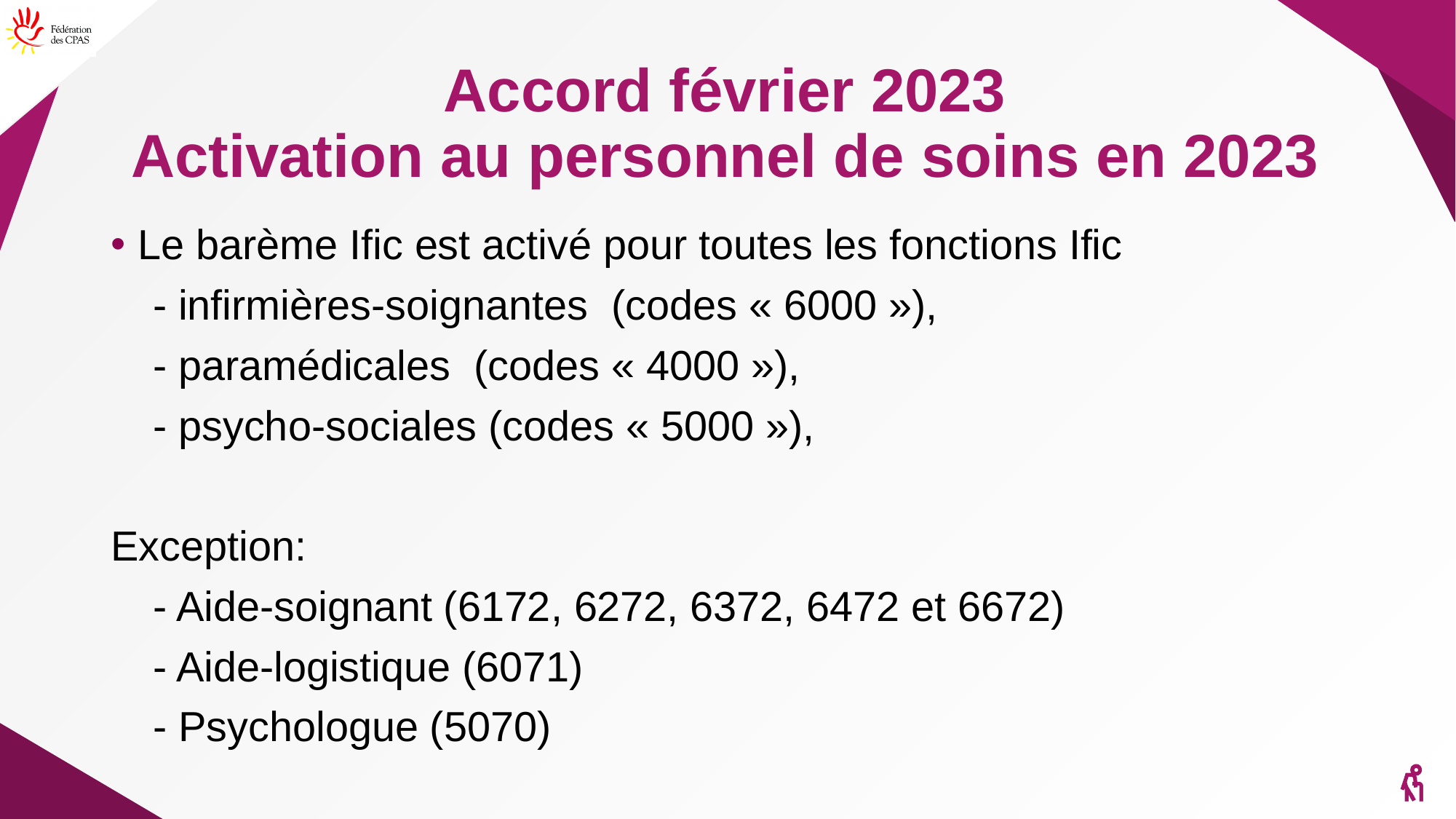

# Accord février 2023 Activation au personnel de soins en 2023
Le barème Ific est activé pour toutes les fonctions Ific
- infirmières-soignantes  (codes « 6000 »),
- paramédicales  (codes « 4000 »),
- psycho-sociales (codes « 5000 »),

Exception:
- Aide-soignant (6172, 6272, 6372, 6472 et 6672)
- Aide-logistique (6071)
- Psychologue (5070)